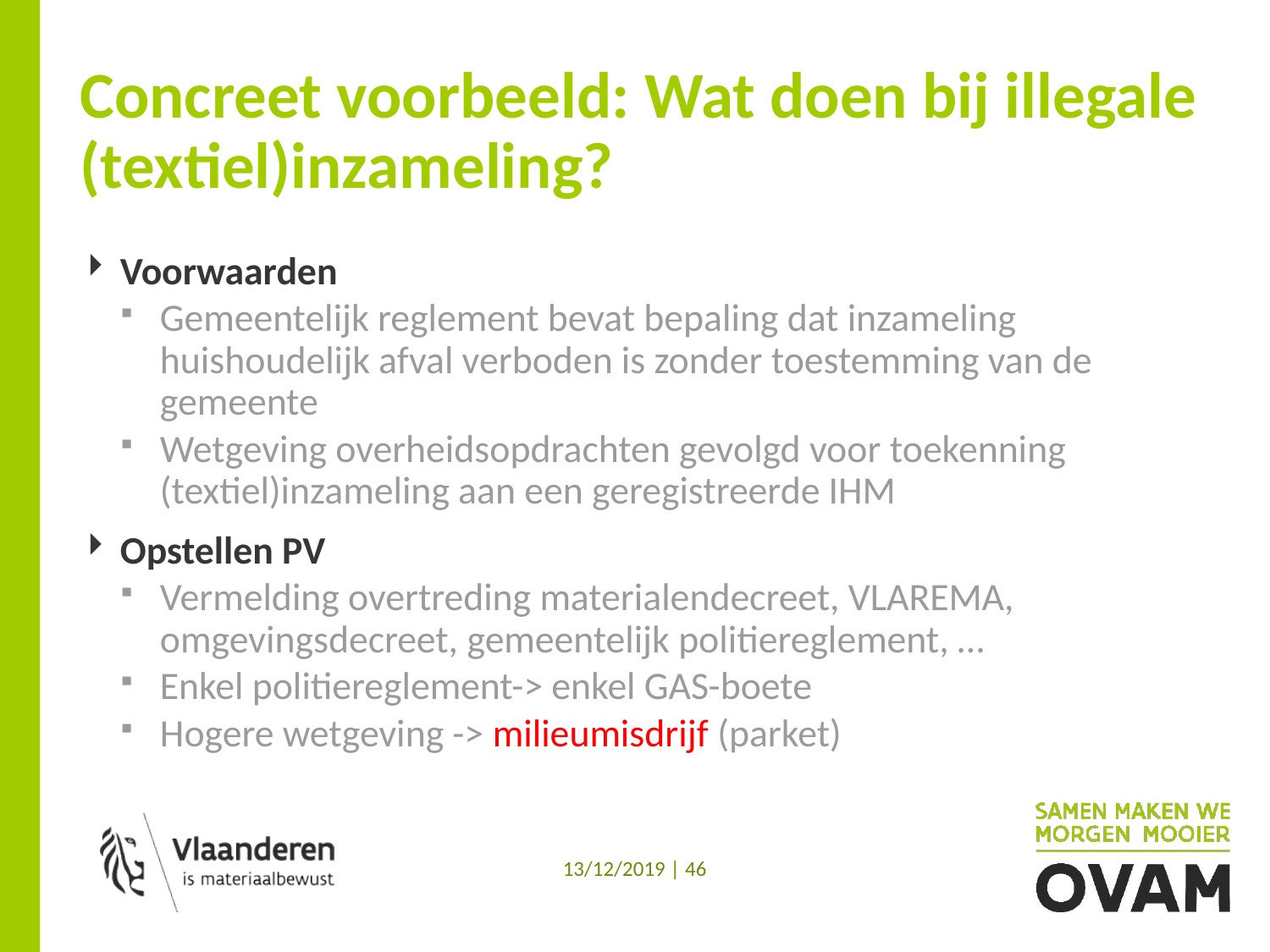

# Concreet voorbeeld: Wat doen bij illegale (textiel)inzameling?
Voorwaarden
Gemeentelijk reglement bevat bepaling dat inzameling huishoudelijk afval verboden is zonder toestemming van de gemeente
Wetgeving overheidsopdrachten gevolgd voor toekenning (textiel)inzameling aan een geregistreerde IHM
Opstellen PV
Vermelding overtreding materialendecreet, VLAREMA, omgevingsdecreet, gemeentelijk politiereglement, …
Enkel politiereglement-> enkel GAS-boete
Hogere wetgeving -> milieumisdrijf (parket)

13/12/2019 | 46